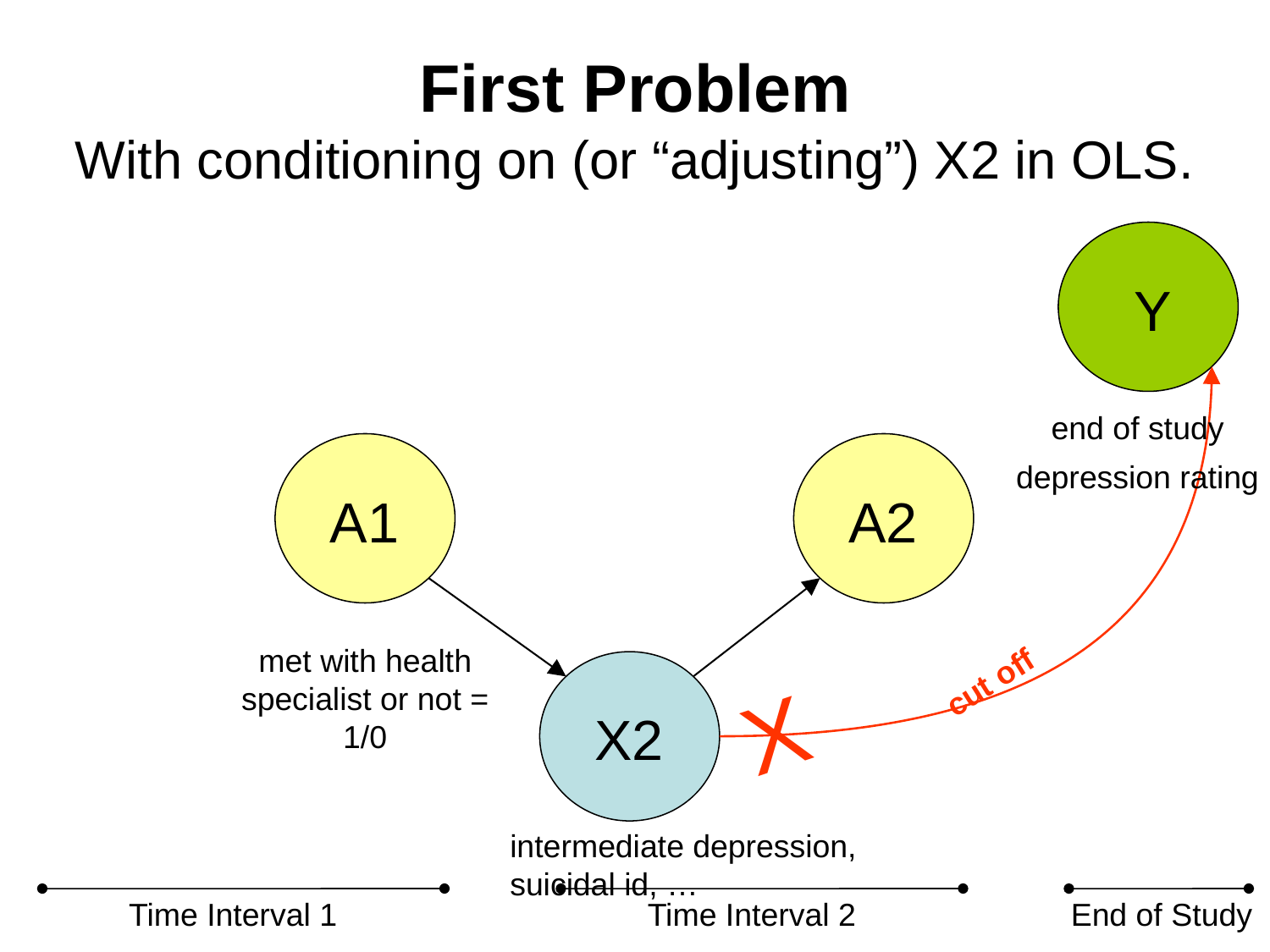

# First Problem With conditioning on (or “adjusting”) X2 in OLS.

Y
end of study
depression rating

A1
A2
met with health specialist or not = 1/0

cut off
X
X2
intermediate depression, suicidal id, …

Time Interval 1

Time Interval 2
End of Study